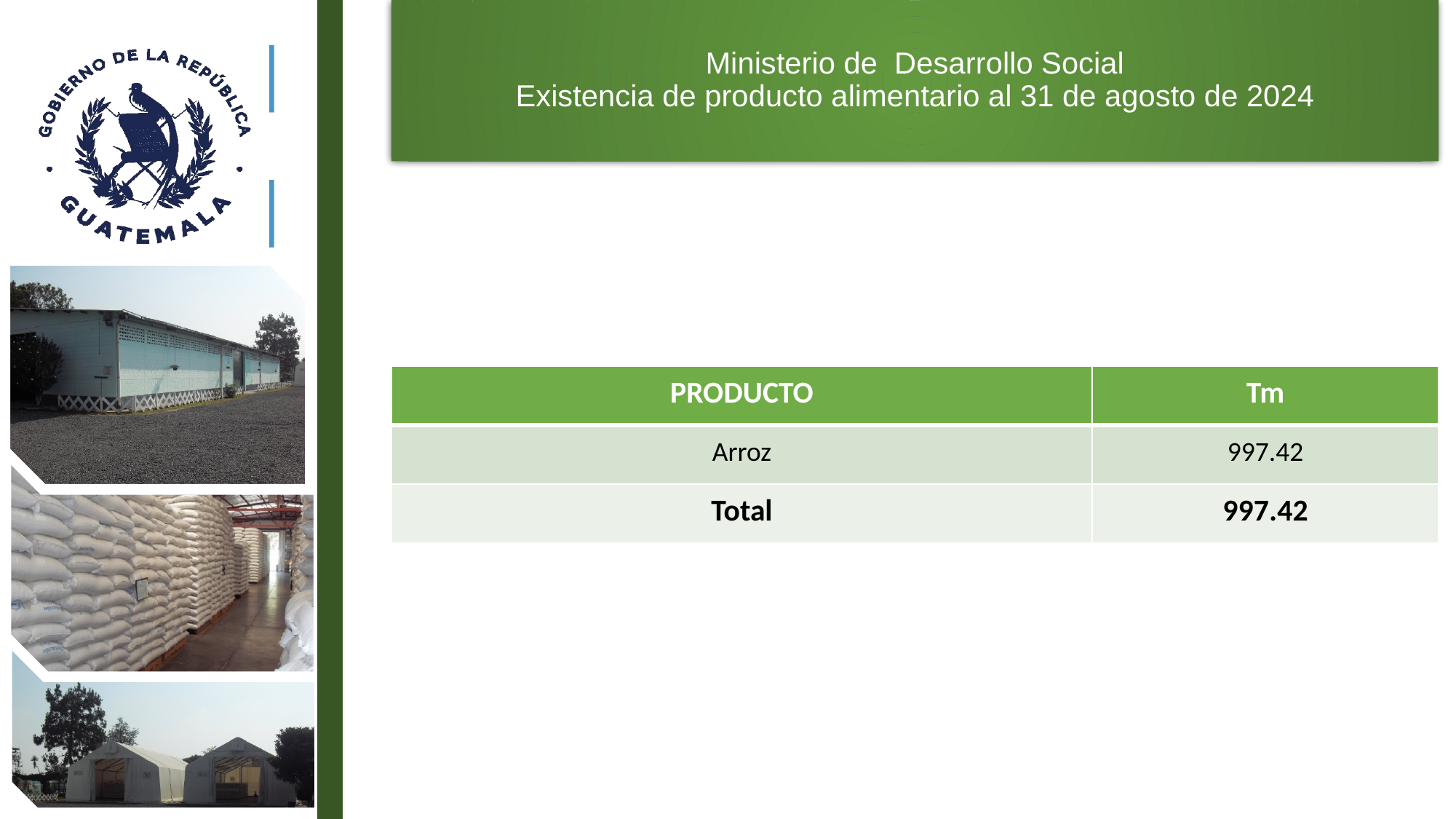

# Ministerio de  Desarrollo Social Existencia de producto alimentario al 31 de agosto de 2024
| PRODUCTO | Tm |
| --- | --- |
| Arroz | 997.42 |
| Total | 997.42 |
5